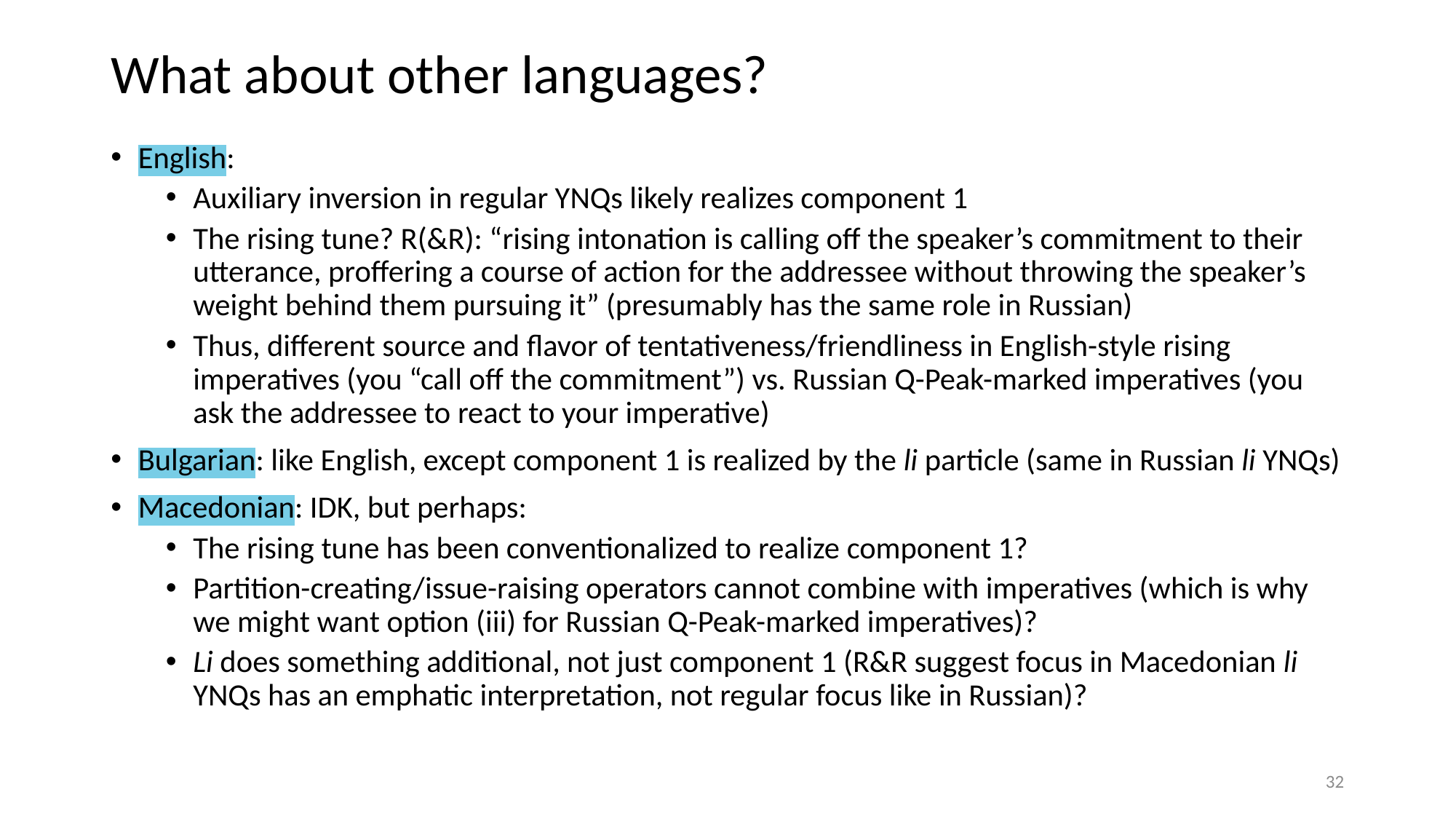

What about other languages?
English:
Auxiliary inversion in regular YNQs likely realizes component 1
The rising tune? R(&R): “rising intonation is calling off the speaker’s commitment to their utterance, proffering a course of action for the addressee without throwing the speaker’s weight behind them pursuing it” (presumably has the same role in Russian)
Thus, different source and flavor of tentativeness/friendliness in English-style rising imperatives (you “call off the commitment”) vs. Russian Q-Peak-marked imperatives (you ask the addressee to react to your imperative)
Bulgarian: like English, except component 1 is realized by the li particle (same in Russian li YNQs)
Macedonian: IDK, but perhaps:
The rising tune has been conventionalized to realize component 1?
Partition-creating/issue-raising operators cannot combine with imperatives (which is why we might want option (iii) for Russian Q-Peak-marked imperatives)?
Li does something additional, not just component 1 (R&R suggest focus in Macedonian li YNQs has an emphatic interpretation, not regular focus like in Russian)?
32